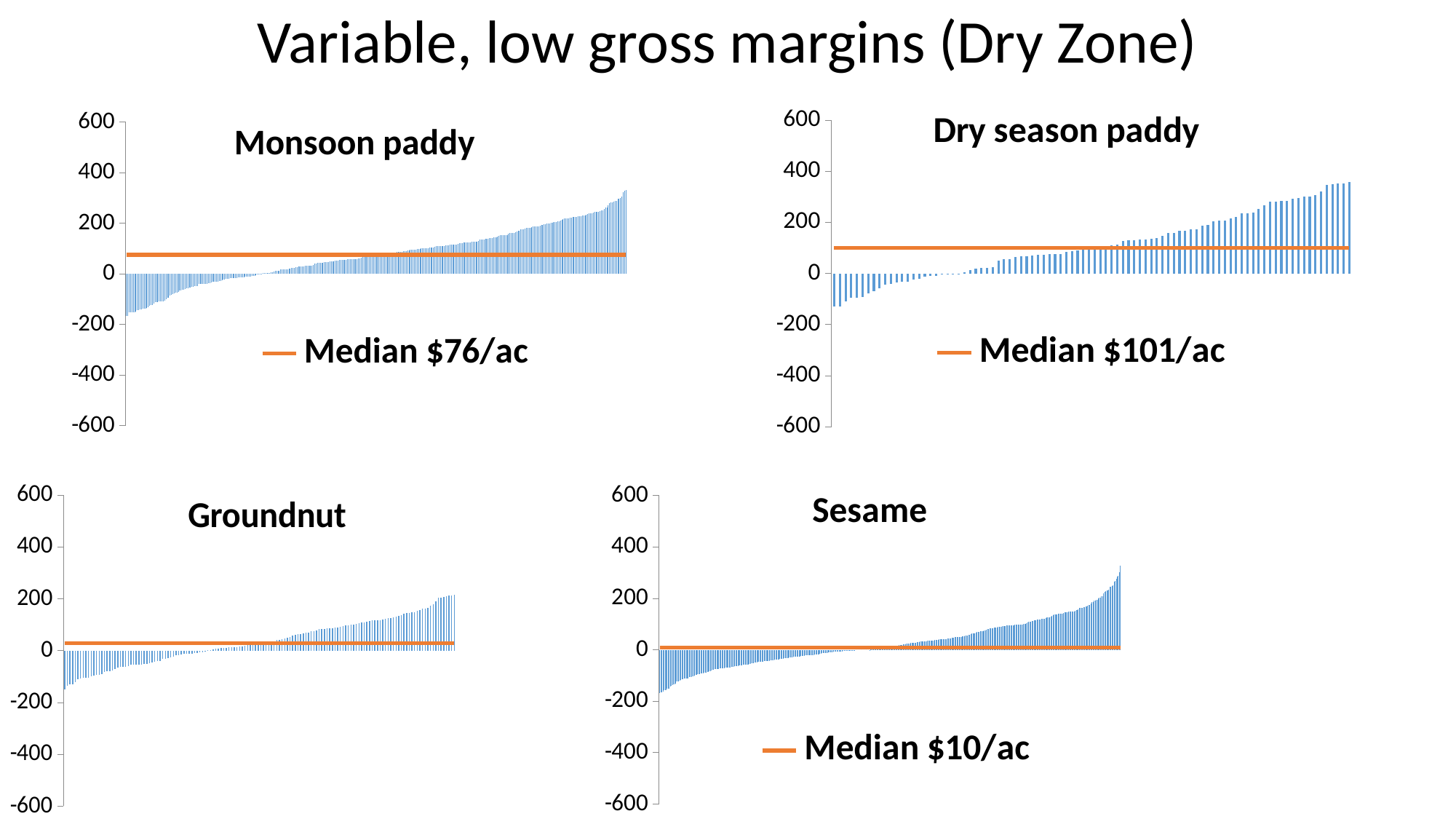

# Variable, low gross margins (Dry Zone)

### Chart

| Category | Gross margins | Median $101/ac |
|---|---|---|

### Chart

| Category | Gross margins | Median $76/ac |
|---|---|---|

### Chart

| Category | Gross margins | Median $30/ac |
|---|---|---|

### Chart

| Category | Gross margins | Median $10/ac |
|---|---|---|